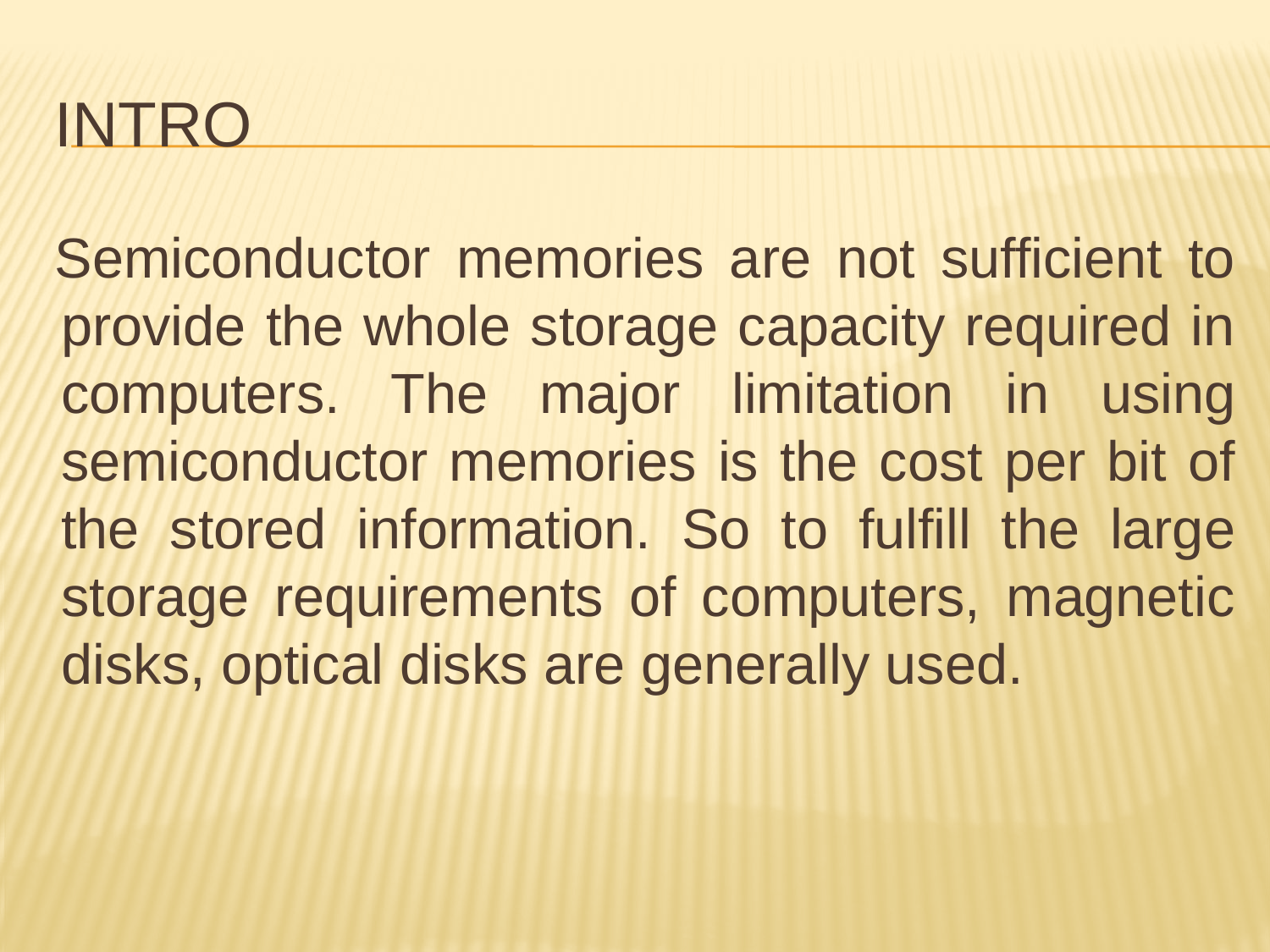

# Intro
Semiconductor memories are not sufficient to provide the whole storage capacity required in computers. The major limitation in using semiconductor memories is the cost per bit of the stored information. So to fulfill the large storage requirements of computers, magnetic disks, optical disks are generally used.